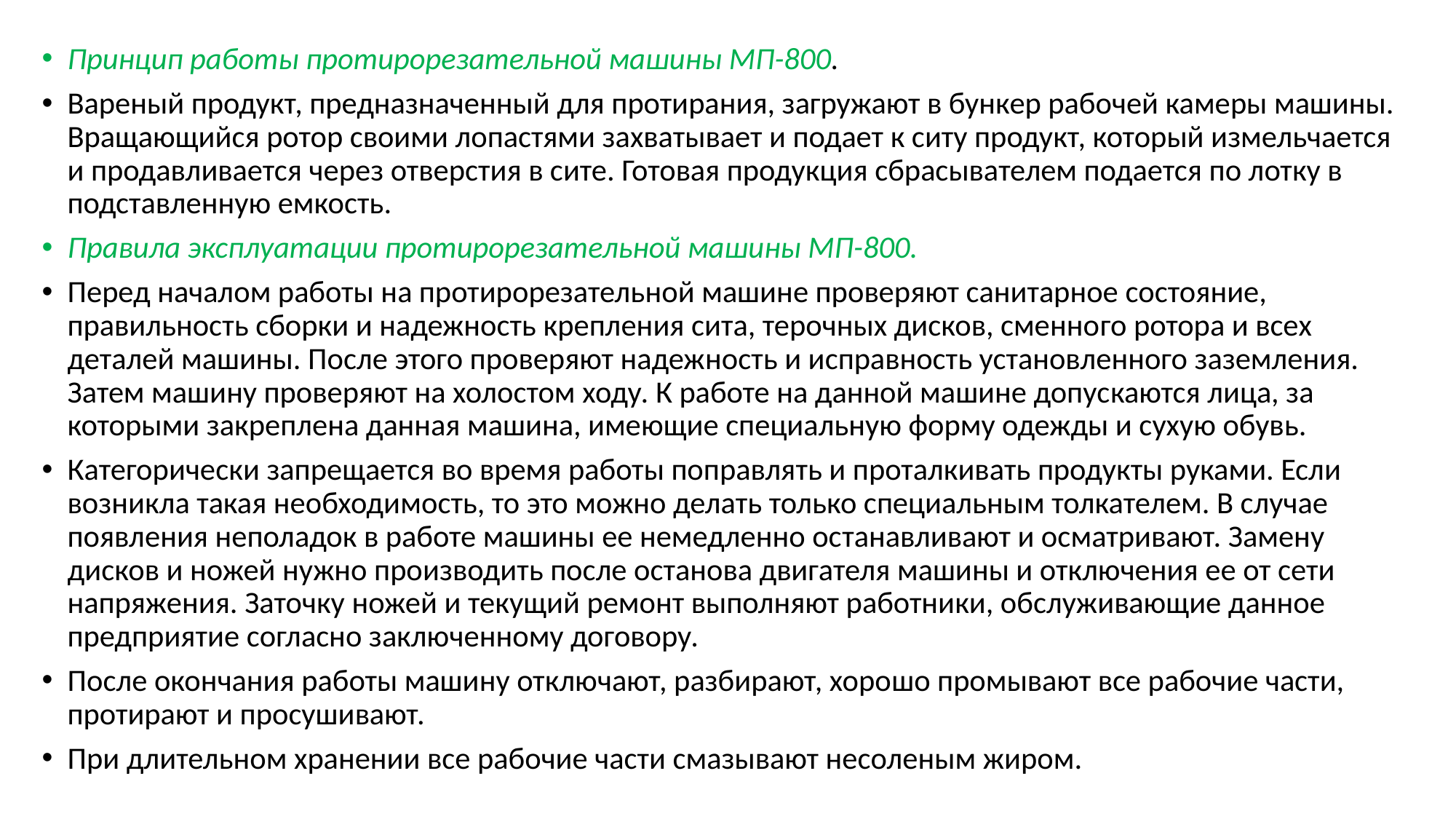

Принцип работы протирорезательной машины МП-800.
Вареный продукт, предназначенный для протира­ния, загружают в бункер рабочей камеры машины. Вращающий­ся ротор своими лопастями захватывает и подает к ситу продукт, который измельчается и продавливается через отверстия в сите. Готовая продукция сбрасывателем подается по лотку в подстав­ленную емкость.
Правила эксплуатации протирорезательной машины МП-800.
Перед началом работы на протирорезатель­ной машине проверяют санитарное состояние, правильность сборки и надежность крепления сита, терочных дисков, сменно­го ротора и всех деталей машины. После этого проверяют надеж­ность и исправность установленного заземления. Затем машину проверяют на холостом ходу. К работе на данной машине допус­каются лица, за которыми закреплена данная машина, имеющие специальную форму одежды и сухую обувь.
Категорически запрещается во время работы поправлять и проталкивать продукты руками. Если возникла такая необходи­мость, то это можно делать только специальным толкателем. В случае появления неполадок в работе машины ее немедленно ос­танавливают и осматривают. Замену дисков и ножей нужно про­изводить после останова двигателя машины и отключения ее от сети напряжения. Заточку ножей и текущий ремонт выполняют работники, обслуживающие данное предприятие согласно заклю­ченному договору.
После окончания работы машину отключают, разбирают, хоро­шо промывают все рабочие части, протирают и просушивают.
При длительном хранении все рабочие части смазывают несо­леным жиром.